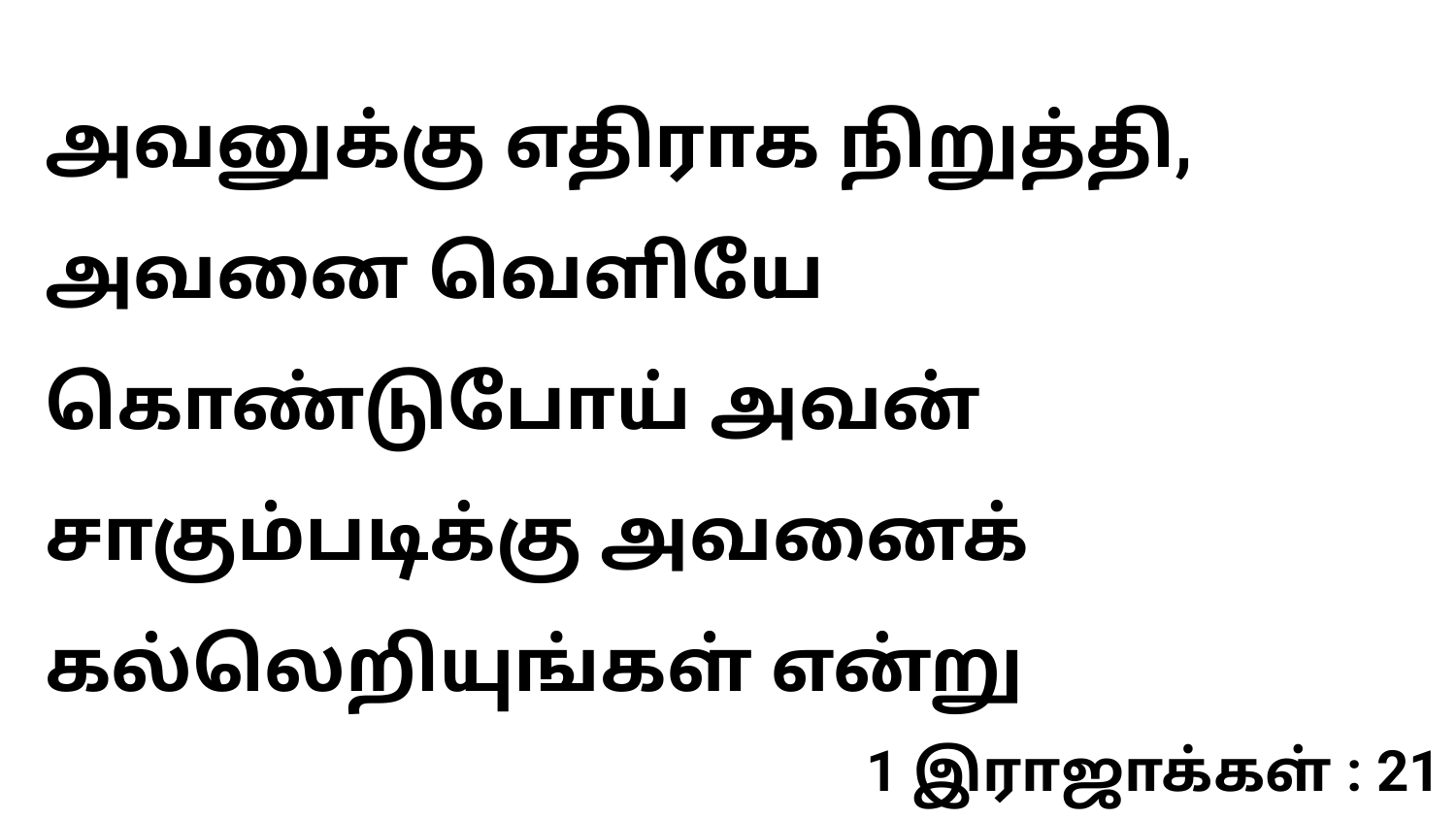

அவனுக்கு எதிராக நிறுத்தி, அவனை வெளியே கொண்டுபோய் அவன் சாகும்படிக்கு அவனைக் கல்லெறியுங்கள் என்று
1 இராஜாக்கள் : 21